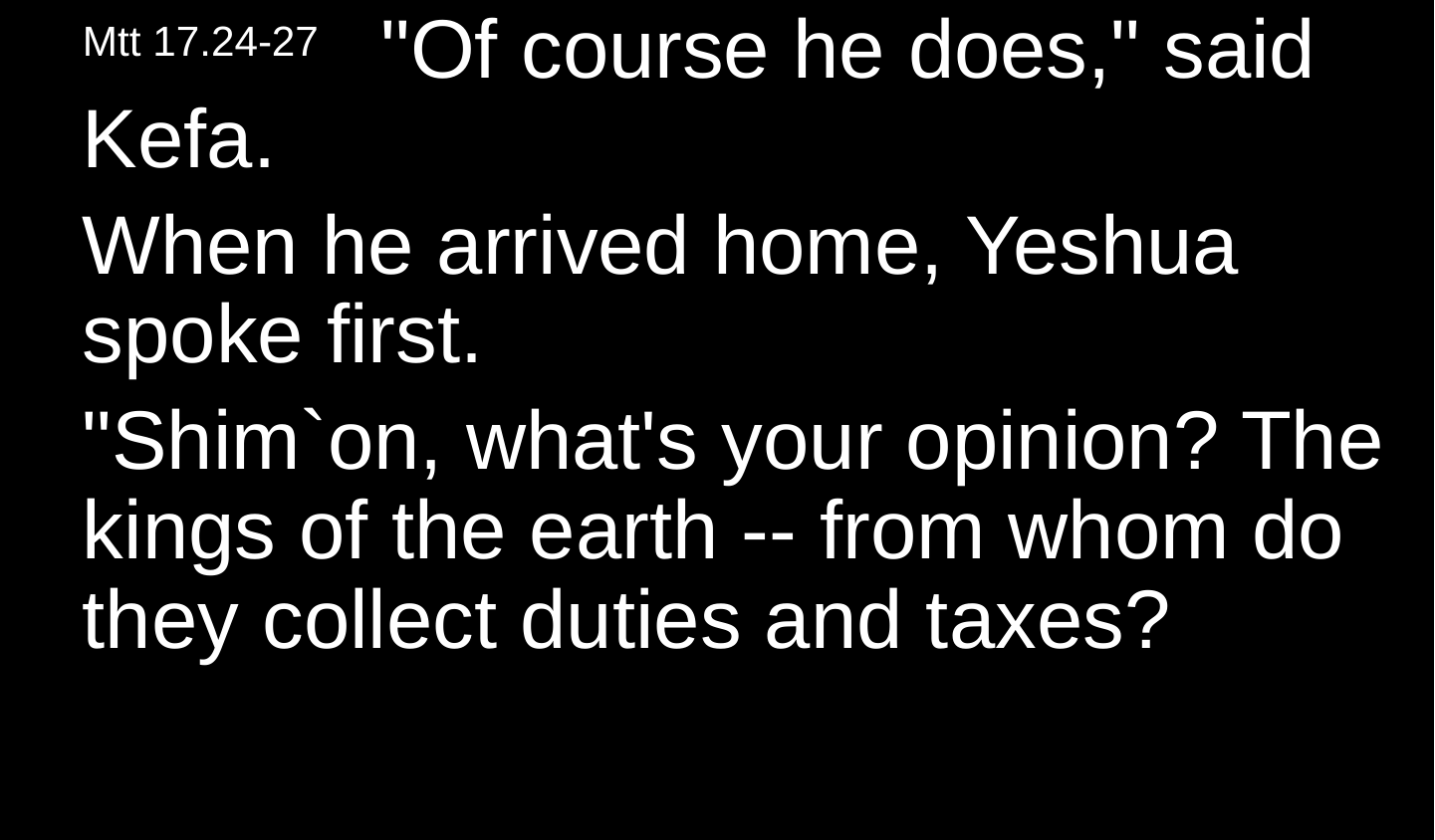

Mtt 17.24-27	"Of course he does," said Kefa.
When he arrived home, Yeshua spoke first.
"Shim`on, what's your opinion? The kings of the earth -- from whom do they collect duties and taxes?